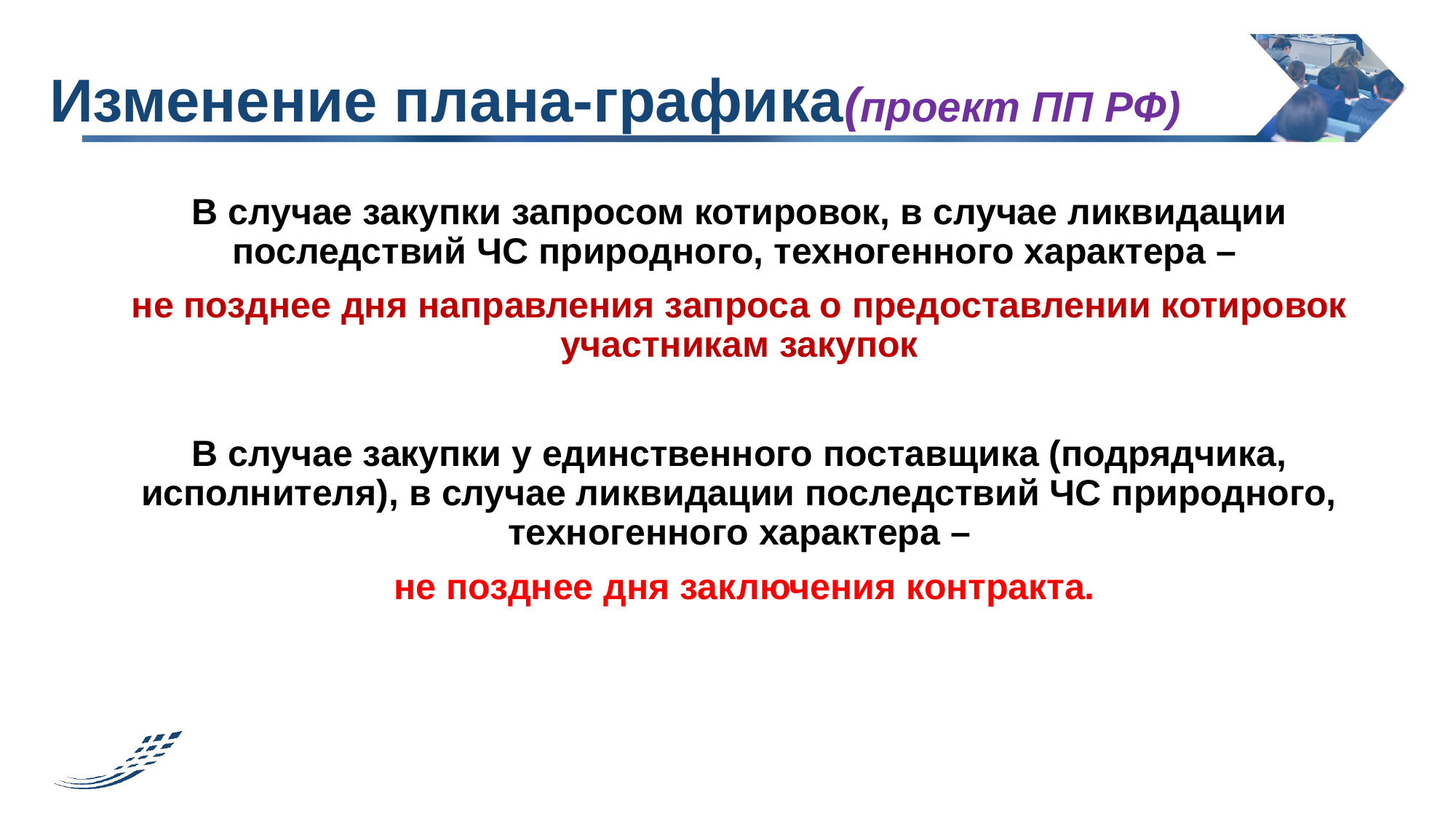

# Изменение плана-графика(проект ПП РФ)
В случае закупки запросом котировок, в случае ликвидации последствий ЧС природного, техногенного характера –
не позднее дня направления запроса о предоставлении котировок участникам закупок

В случае закупки у единственного поставщика (подрядчика, исполнителя), в случае ликвидации последствий ЧС природного, техногенного характера –
 не позднее дня заключения контракта.